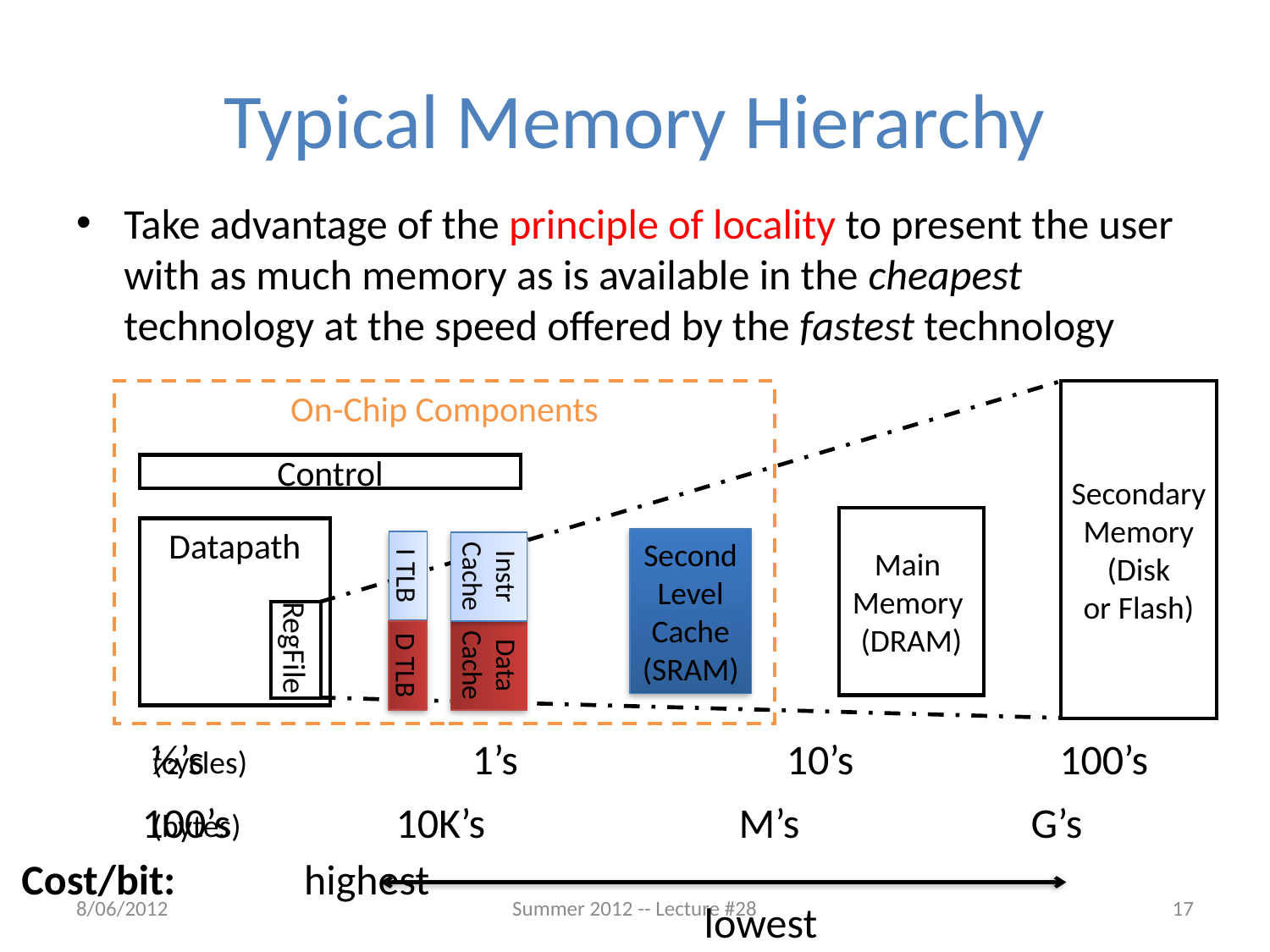

# Typical Memory Hierarchy
Take advantage of the principle of locality to present the user with as much memory as is available in the cheapest technology at the speed offered by the fastest technology

On-Chip Components
Secondary
Memory
(Disk
or Flash)

Control
Main
Memory
(DRAM)
Datapath

Second
Level
Cache
(SRAM)
Instr
Cache
I TLB
RegFile
Data
Cache
D TLB

Speed:			½’s		       1’s			10’s		  100’s		 1,000,000’s
(cycles)
Size:		     100’s	     10K’s		 M’s		     G’s			  T’s
(bytes)
Cost/bit:	   highest											     lowest
8/06/2012
Summer 2012 -- Lecture #28
17